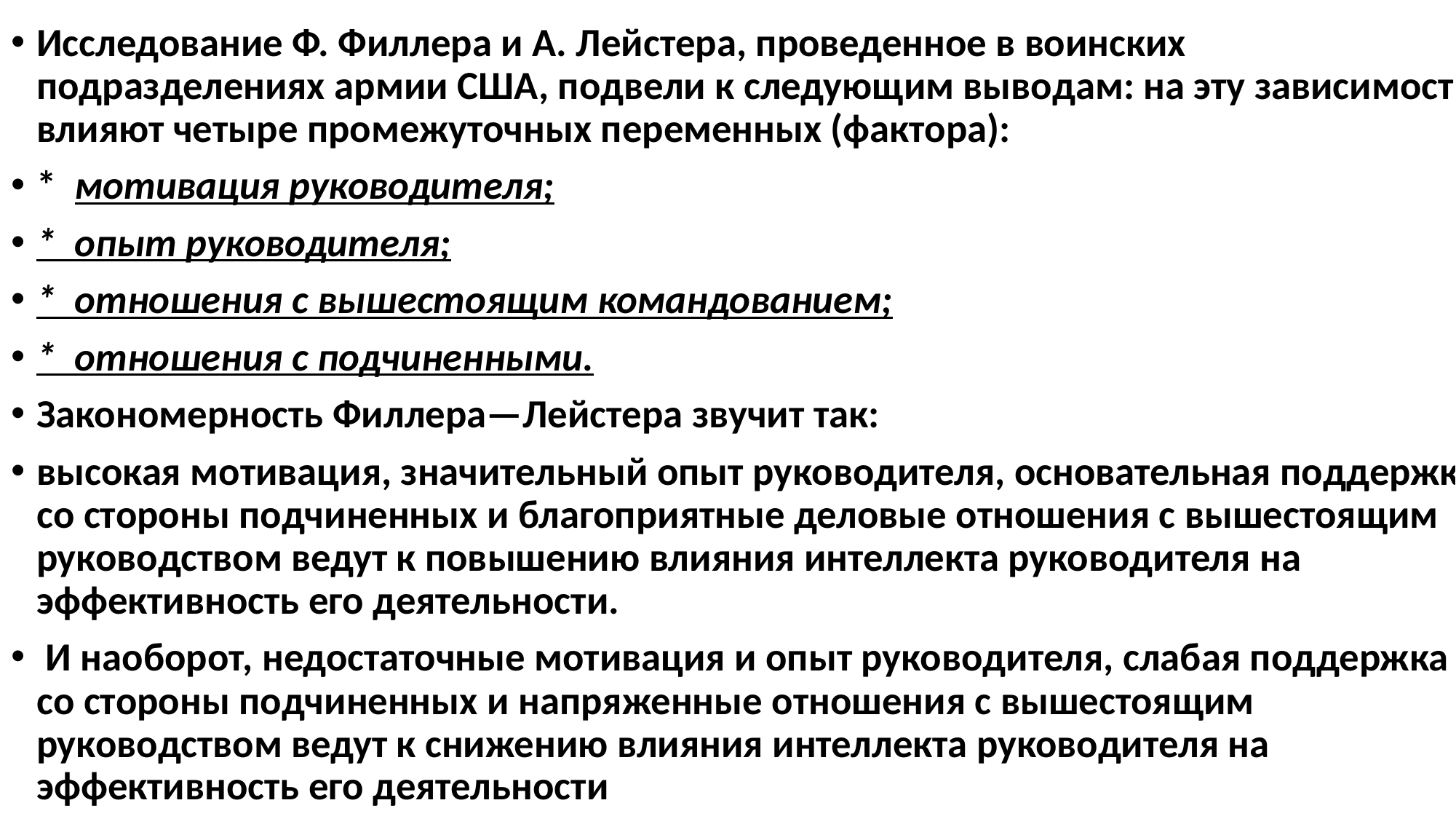

Исследование Ф. Филлера и А. Лейстера, проведенное в воинских подразделениях армии США, подвели к следующим выводам: на эту зависимость влияют четыре промежуточных переменных (фактора):
*  мотивация руководителя;
*  опыт руководителя;
*  отношения с вышестоящим командованием;
*  отношения с подчиненными.
Закономерность Филлера—Лейстера звучит так:
высокая мотивация, значительный опыт руководителя, основательная поддержка со стороны подчиненных и благоприятные деловые отношения с вышестоящим руководством ведут к повышению влияния интеллекта руководителя на эффективность его деятельности.
 И наоборот, недостаточные мотивация и опыт руководителя, слабая поддержка со стороны подчиненных и напряженные отношения с вышестоящим руководством ведут к снижению влияния интеллекта руководителя на эффективность его деятельности